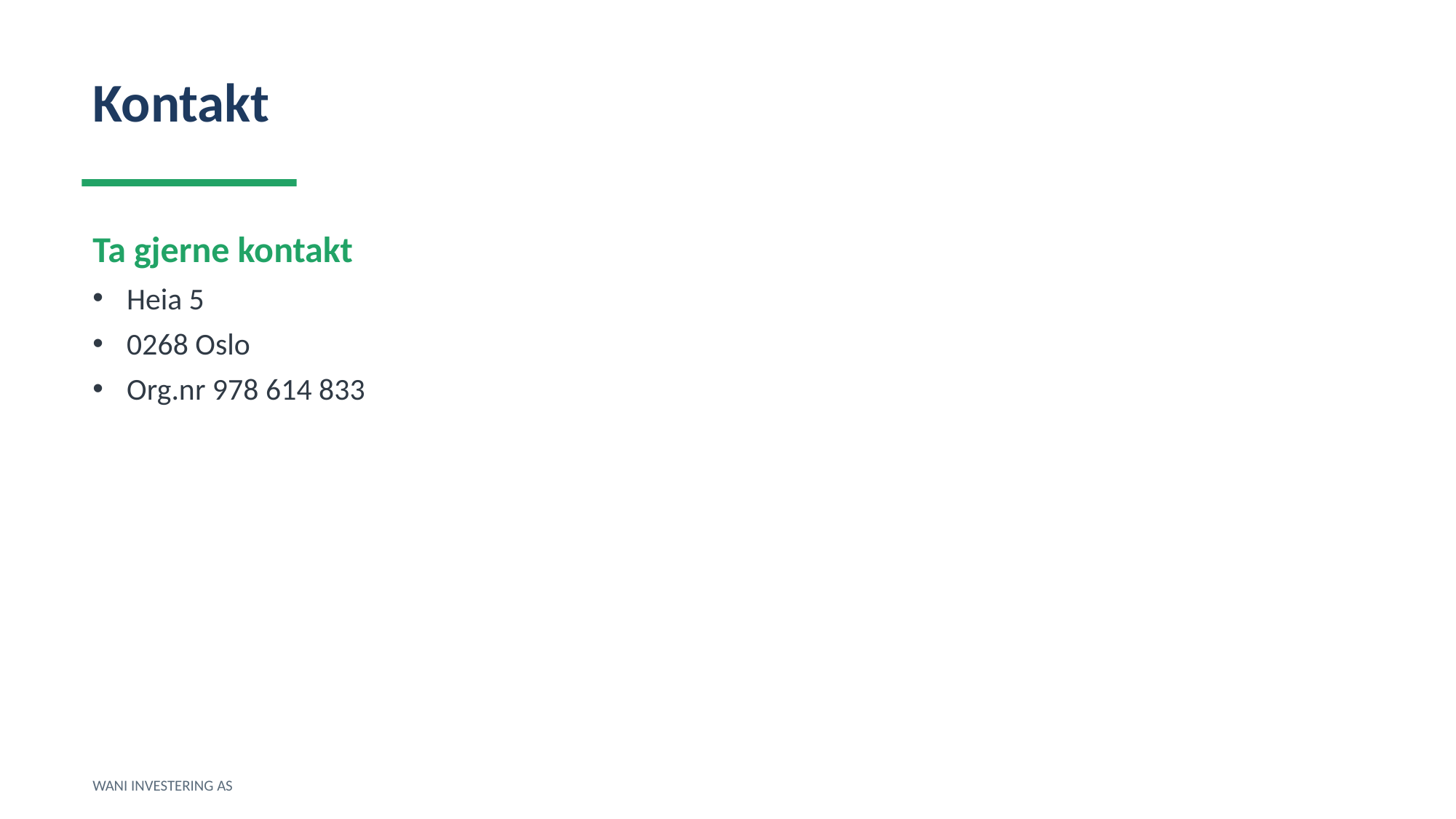

Kontakt

Ta gjerne kontakt
Heia 5
0268 Oslo
Org.nr 978 614 833
WANI INVESTERING AS